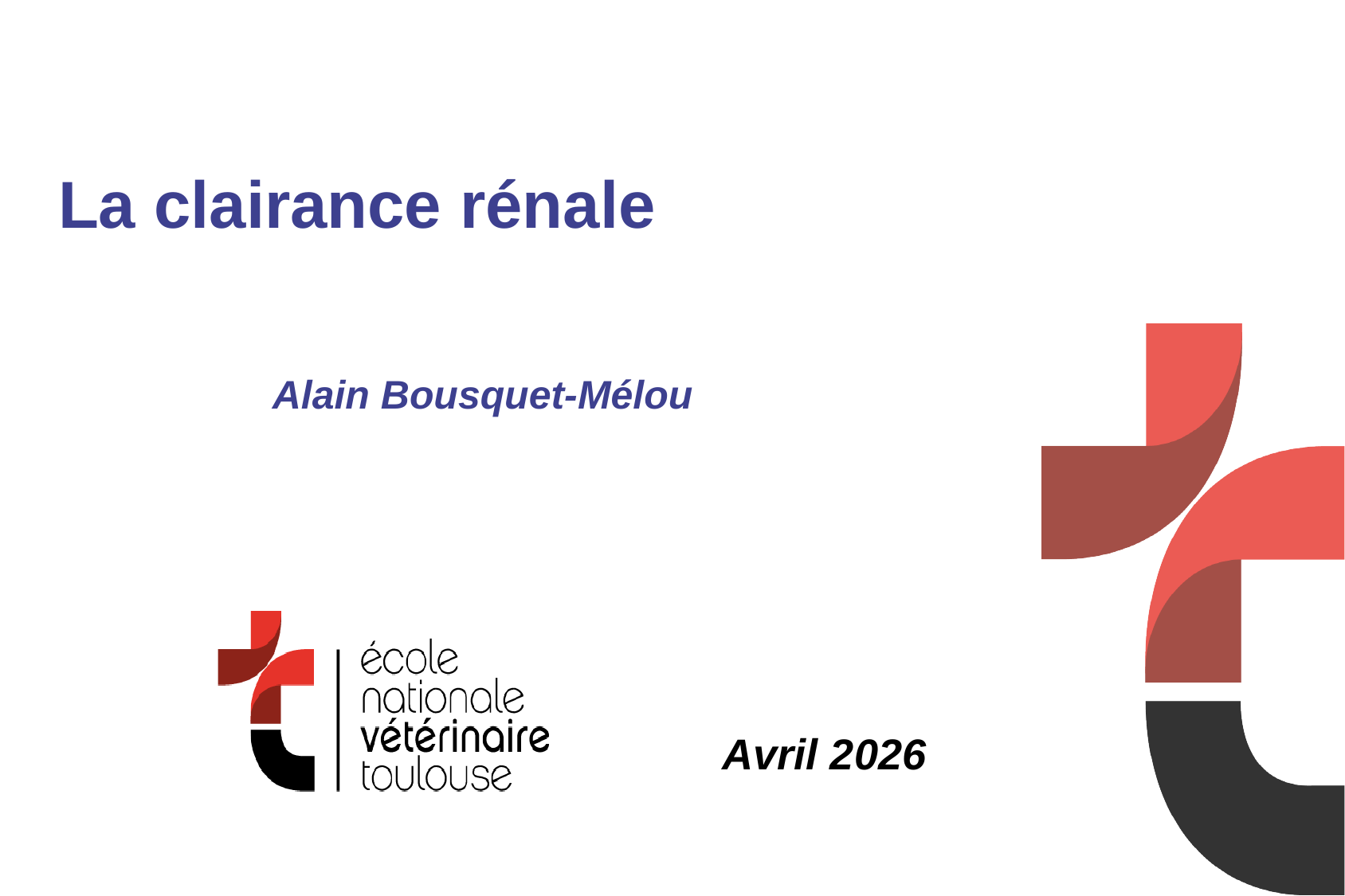

# La clairance rénale
Alain Bousquet-Mélou
Avril 2026